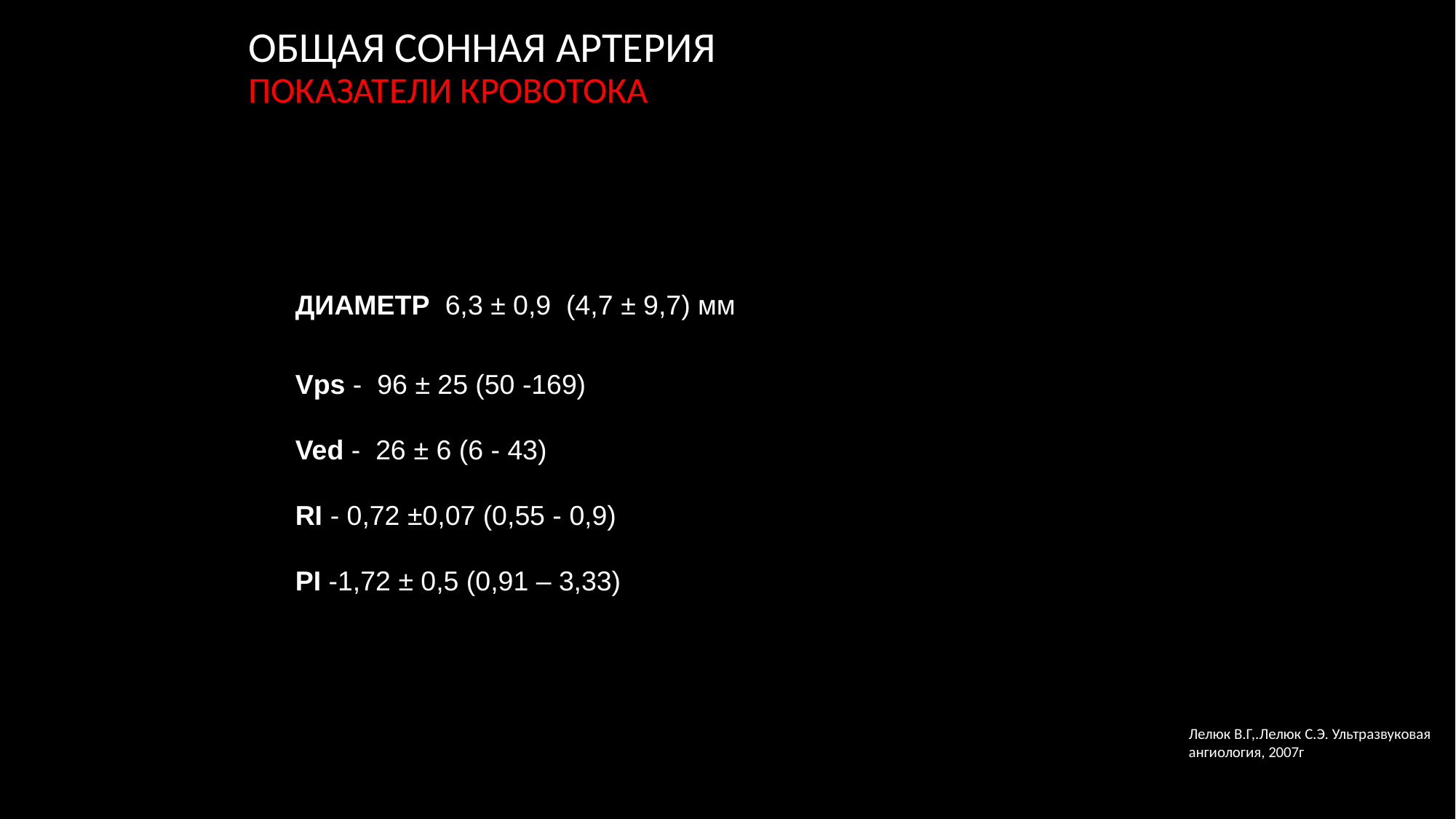

# ОБЩАЯ СОННАЯ АРТЕРИЯ ПОКАЗАТЕЛИ КРОВОТОКА
ДИАМЕТР  6,3 ± 0,9  (4,7 ± 9,7) мм

Vps -  96 ± 25 (50 -169)

Ved -  26 ± 6 (6 - 43)

RI - 0,72 ±0,07 (0,55 - 0,9)

PI -1,72 ± 0,5 (0,91 – 3,33)
Лелюк В.Г,.Лелюк С.Э. Ультразвуковая ангиология, 2007г